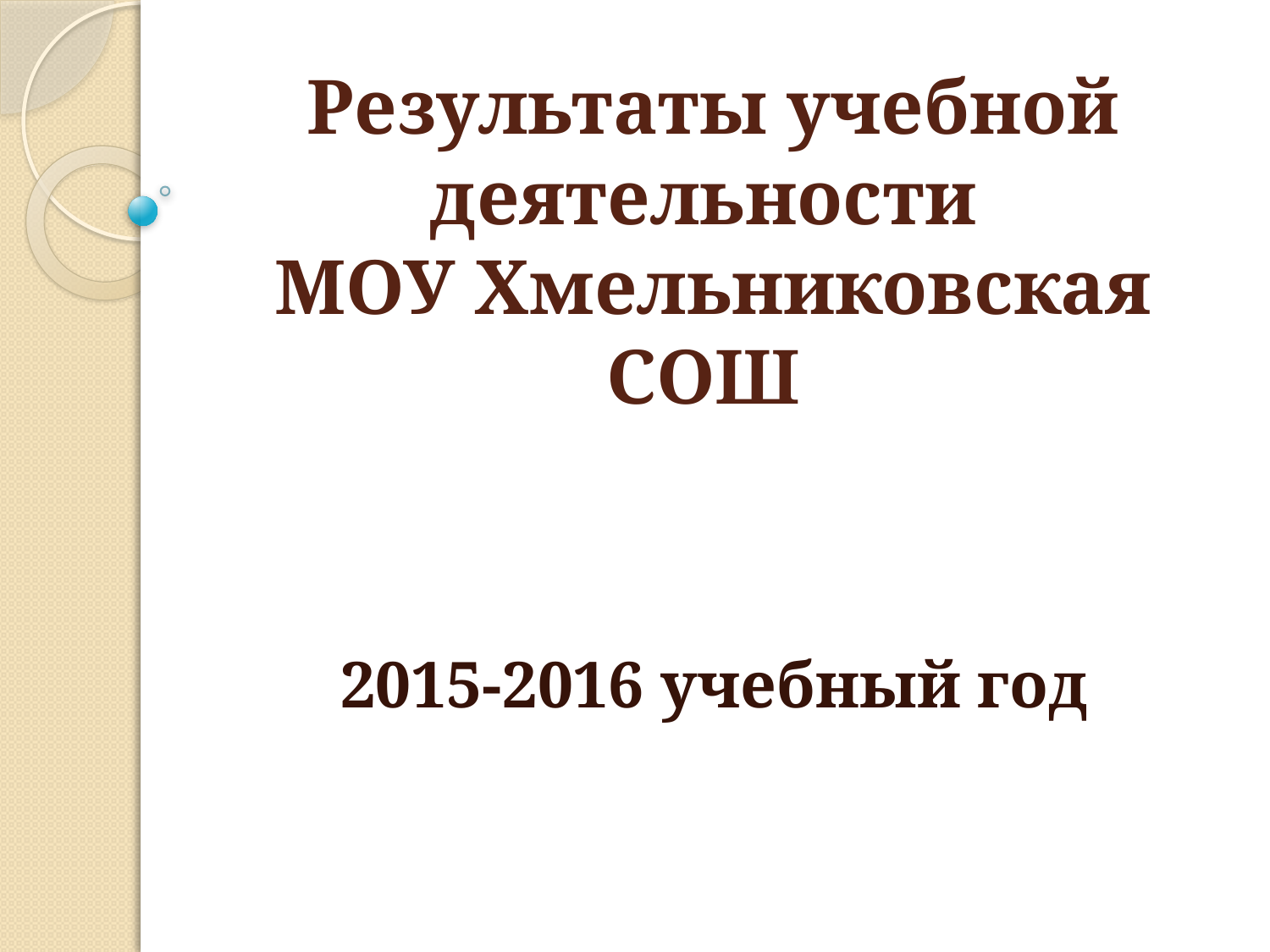

# Результаты учебной деятельности МОУ Хмельниковская СОШ
2015-2016 учебный год